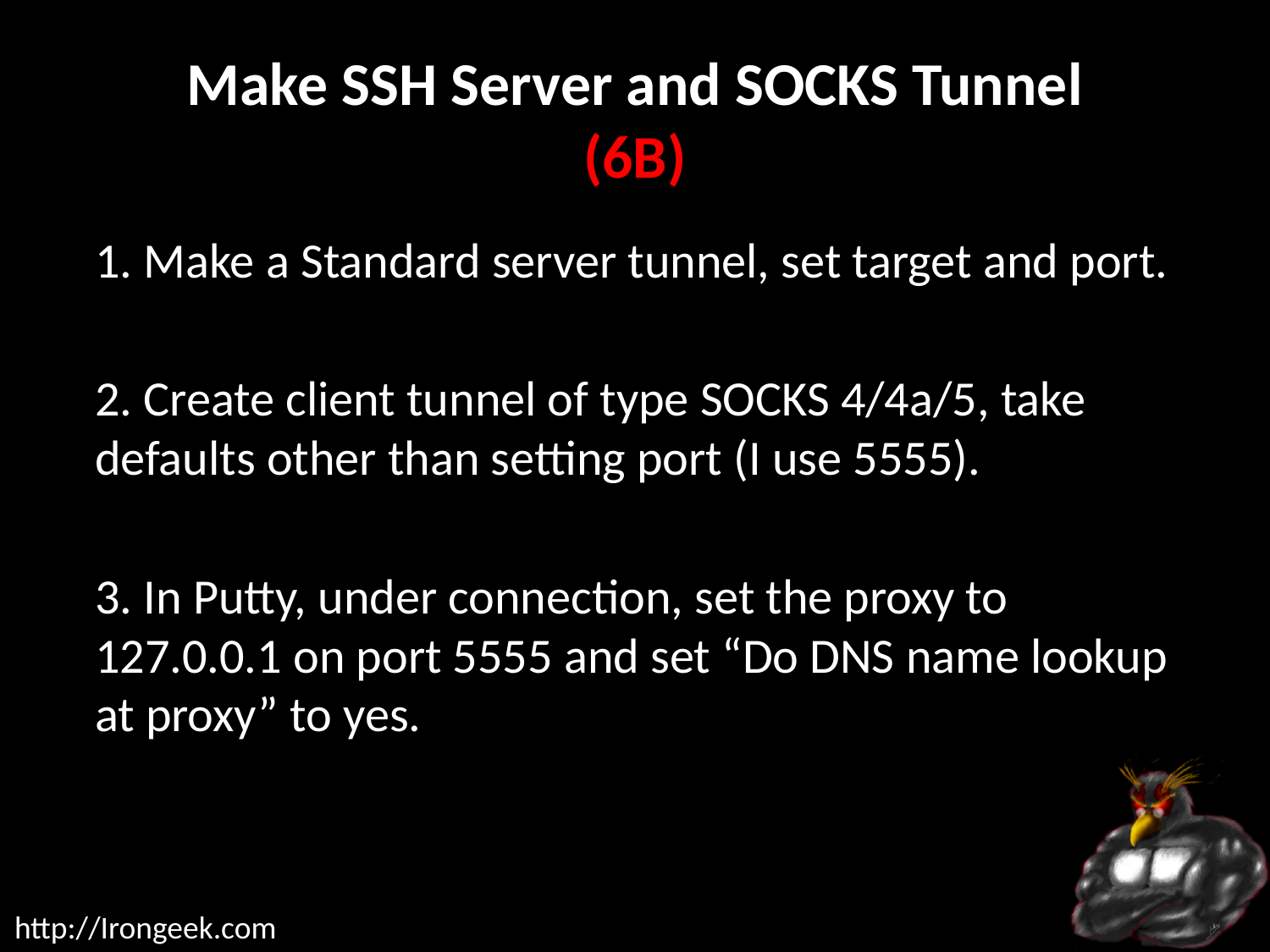

# Make SSH Server and SOCKS Tunnel (6B)
1. Make a Standard server tunnel, set target and port.

2. Create client tunnel of type SOCKS 4/4a/5, take defaults other than setting port (I use 5555).

3. In Putty, under connection, set the proxy to 127.0.0.1 on port 5555 and set “Do DNS name lookup at proxy” to yes.